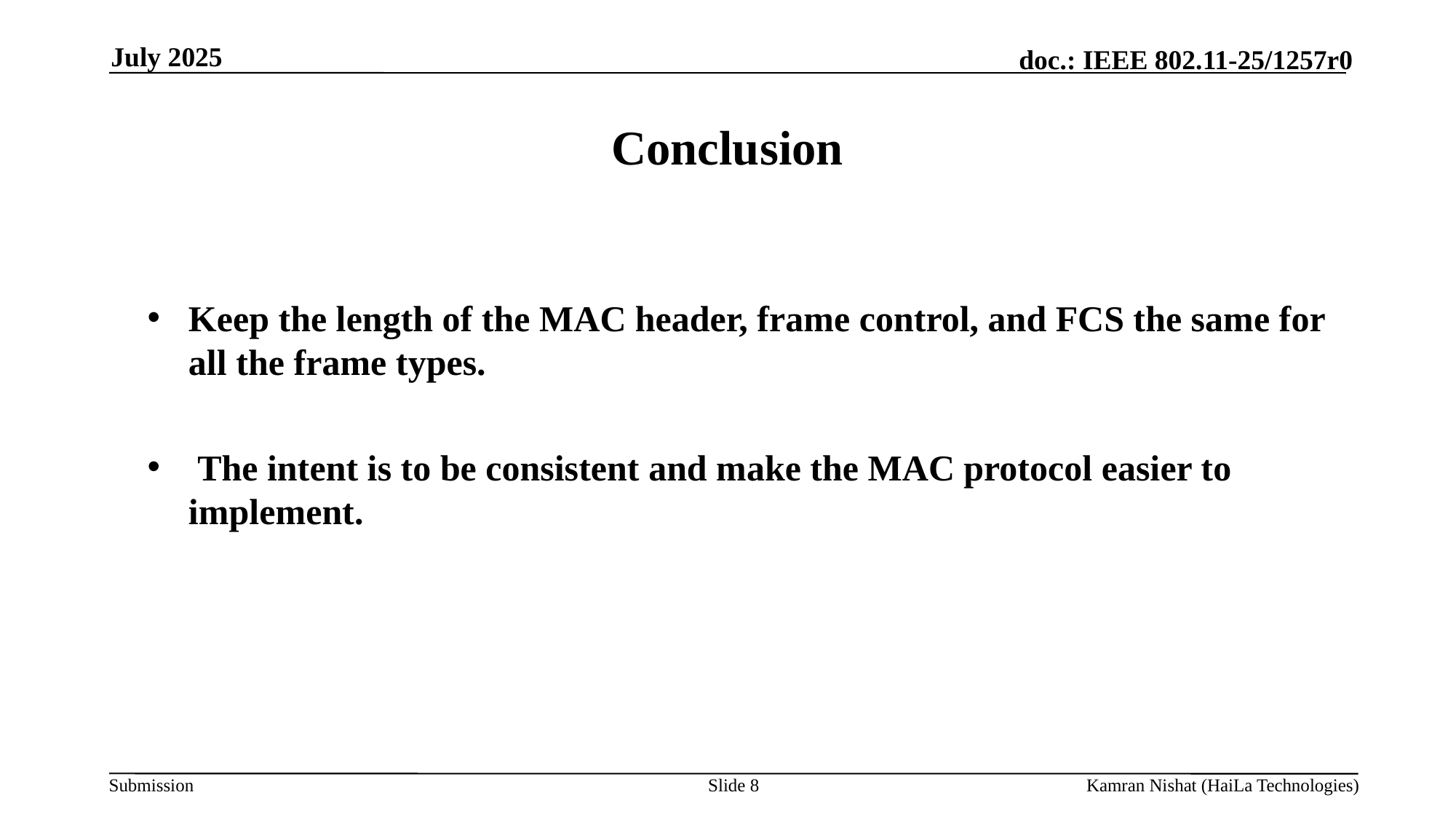

July 2025
# Conclusion

Keep the length of the MAC header, frame control, and FCS the same for all the frame types.

 The intent is to be consistent and make the MAC protocol easier to implement.
Slide 8
Kamran Nishat (HaiLa Technologies)